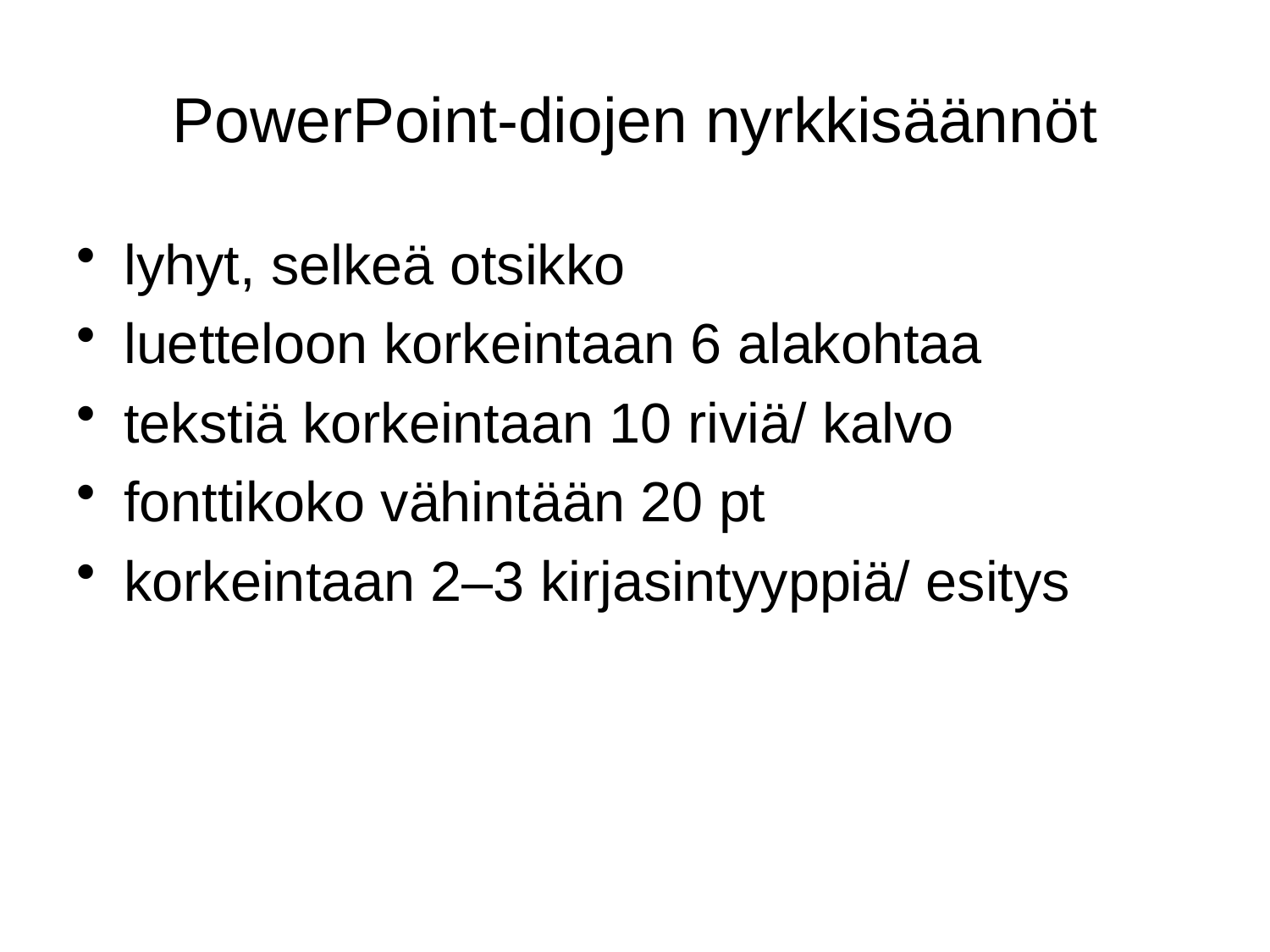

# PowerPoint-diojen nyrkkisäännöt
lyhyt, selkeä otsikko
luetteloon korkeintaan 6 alakohtaa
tekstiä korkeintaan 10 riviä/ kalvo
fonttikoko vähintään 20 pt
korkeintaan 2–3 kirjasintyyppiä/ esitys